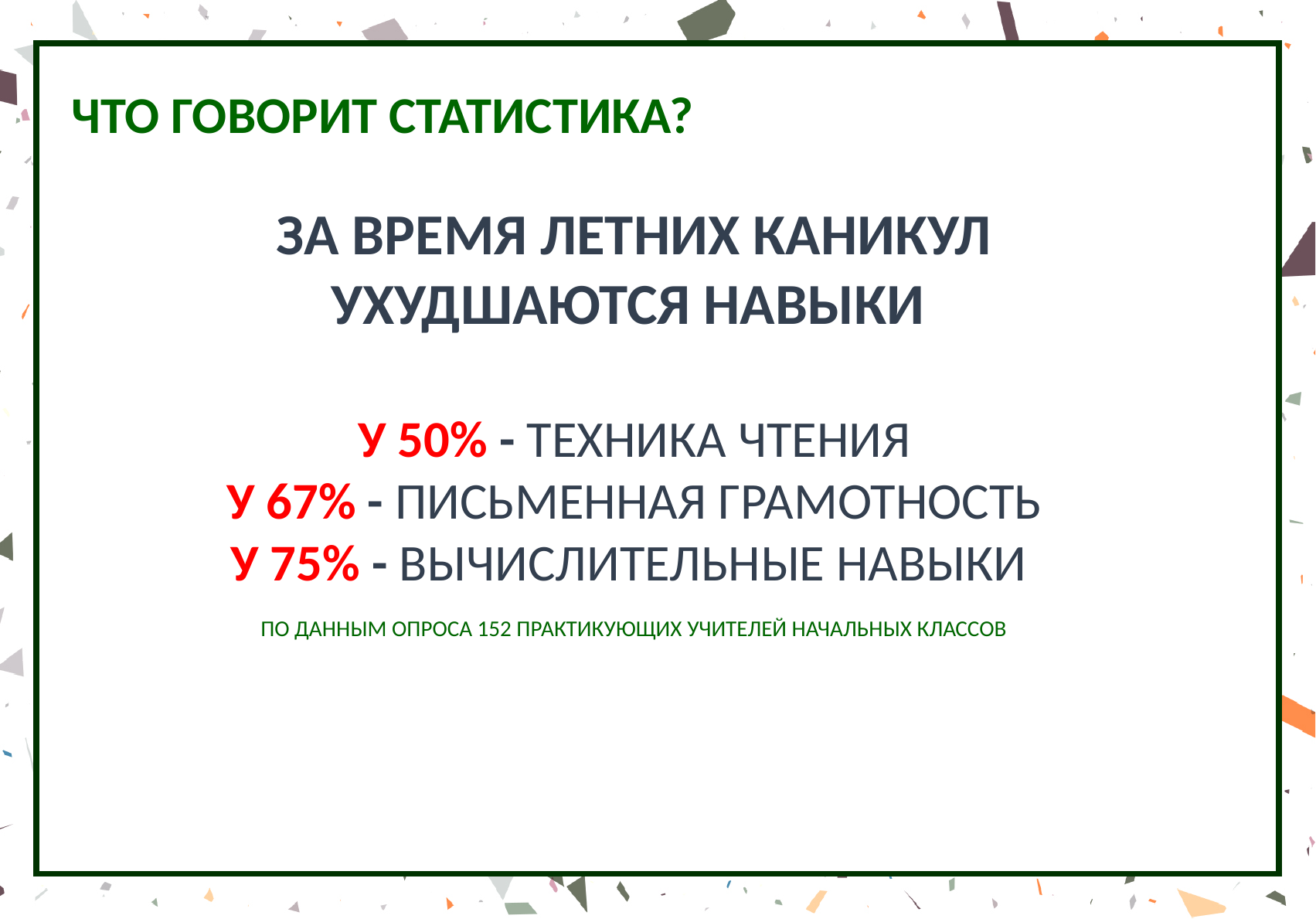

ЧТО ГОВОРИТ СТАТИСТИКА?
ЗА ВРЕМЯ ЛЕТНИХ КАНИКУЛ УХУДШАЮТСЯ НАВЫКИ

У 50% - ТЕХНИКА ЧТЕНИЯ
У 67% - ПИСЬМЕННАЯ ГРАМОТНОСТЬ
У 75% - ВЫЧИСЛИТЕЛЬНЫЕ НАВЫКИ
ПО ДАННЫМ ОПРОСА 152 ПРАКТИКУЮЩИХ УЧИТЕЛЕЙ НАЧАЛЬНЫХ КЛАССОВ